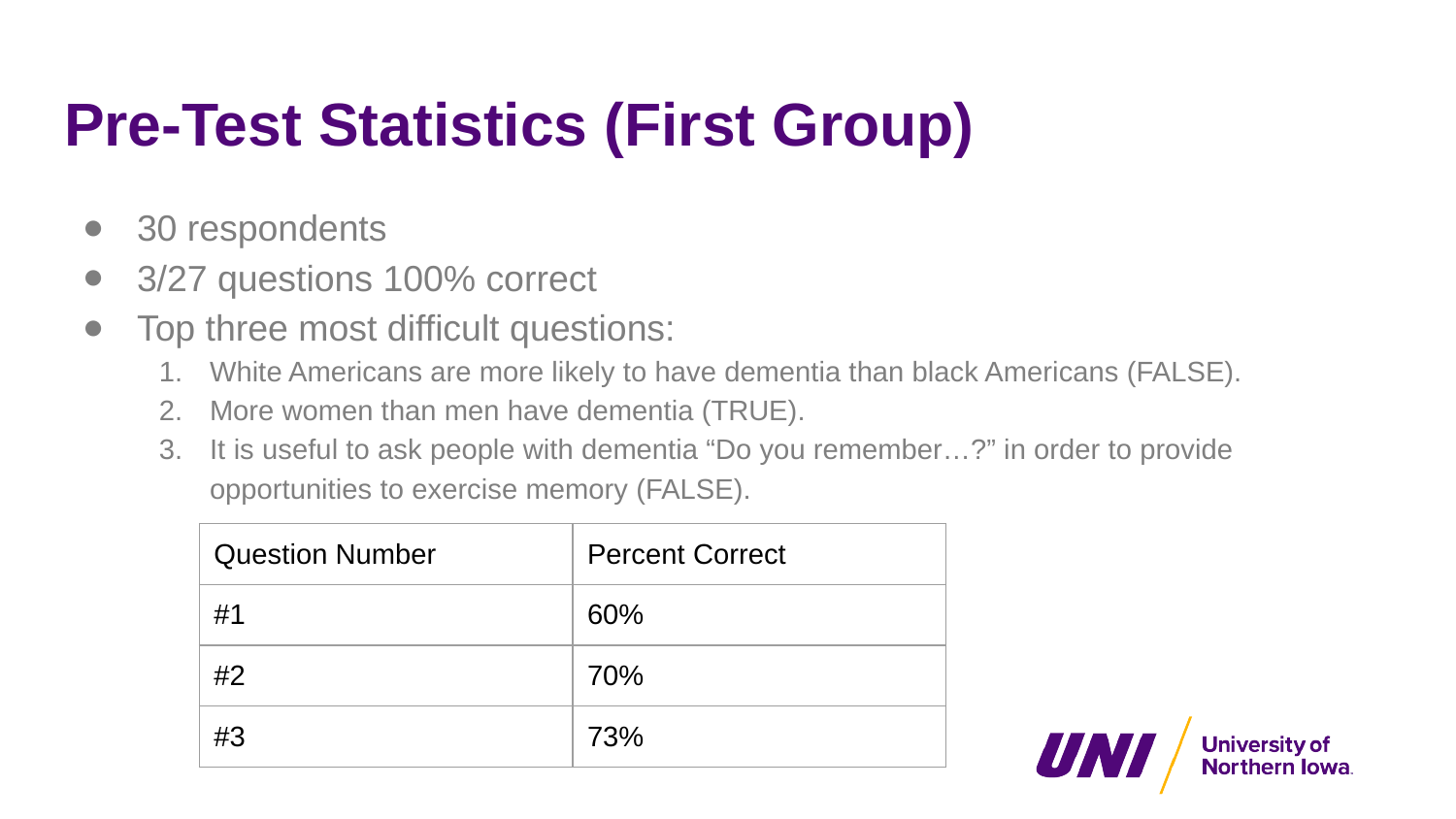

# Pre-Test Statistics (First Group)
30 respondents
3/27 questions 100% correct
Top three most difficult questions:
White Americans are more likely to have dementia than black Americans (FALSE).
More women than men have dementia (TRUE).
It is useful to ask people with dementia “Do you remember…?” in order to provide opportunities to exercise memory (FALSE).

| Question Number | Percent Correct |
| --- | --- |
| #1 | 60% |
| #2 | 70% |
| #3 | 73% |